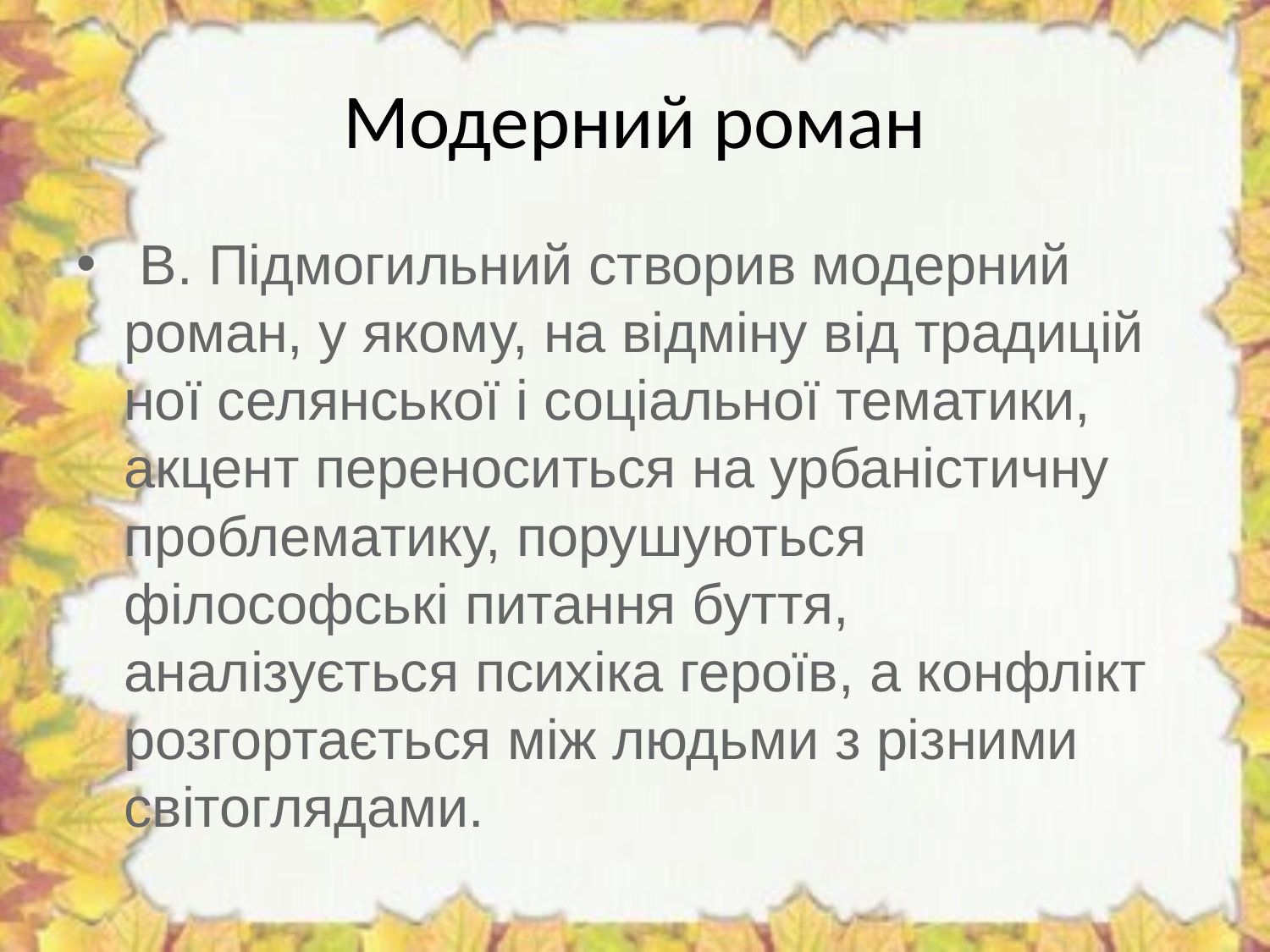

# Модерний роман
 В. Підмогильний створив модерний роман, у якому, на відміну від традицій­ної селянської і соціальної тематики, акцент переноситься на урбаністичну проблематику, порушуються філософські питання буття, аналізується психіка героїв, а конфлікт розгортається між людьми з різними світоглядами.